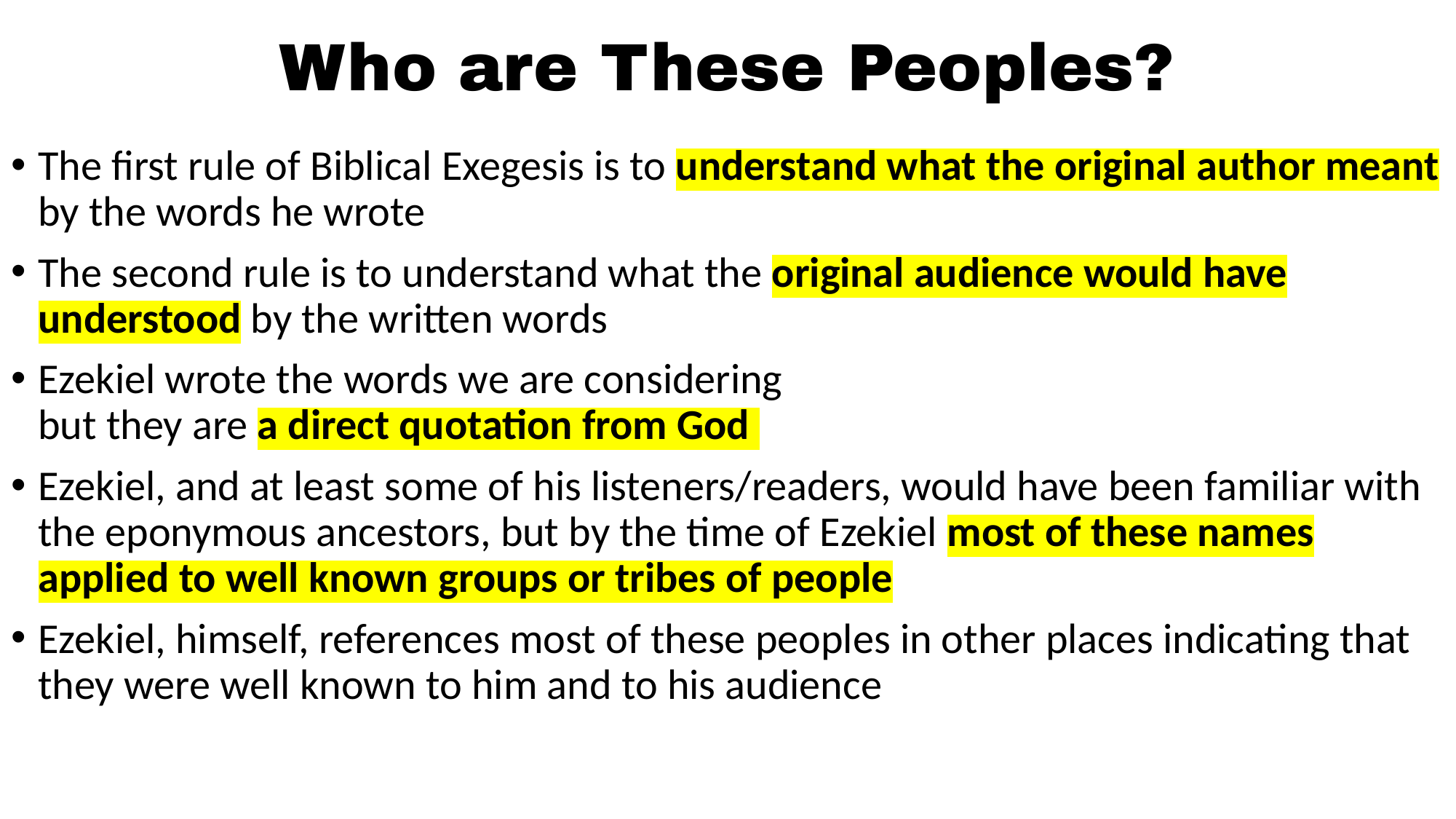

# Who are These Peoples?
The first rule of Biblical Exegesis is to understand what the original author meant by the words he wrote
The second rule is to understand what the original audience would have understood by the written words
Ezekiel wrote the words we are considering
but they are a direct quotation from God
Ezekiel, and at least some of his listeners/readers, would have been familiar with the eponymous ancestors, but by the time of Ezekiel most of these names applied to well known groups or tribes of people
Ezekiel, himself, references most of these peoples in other places indicating that they were well known to him and to his audience